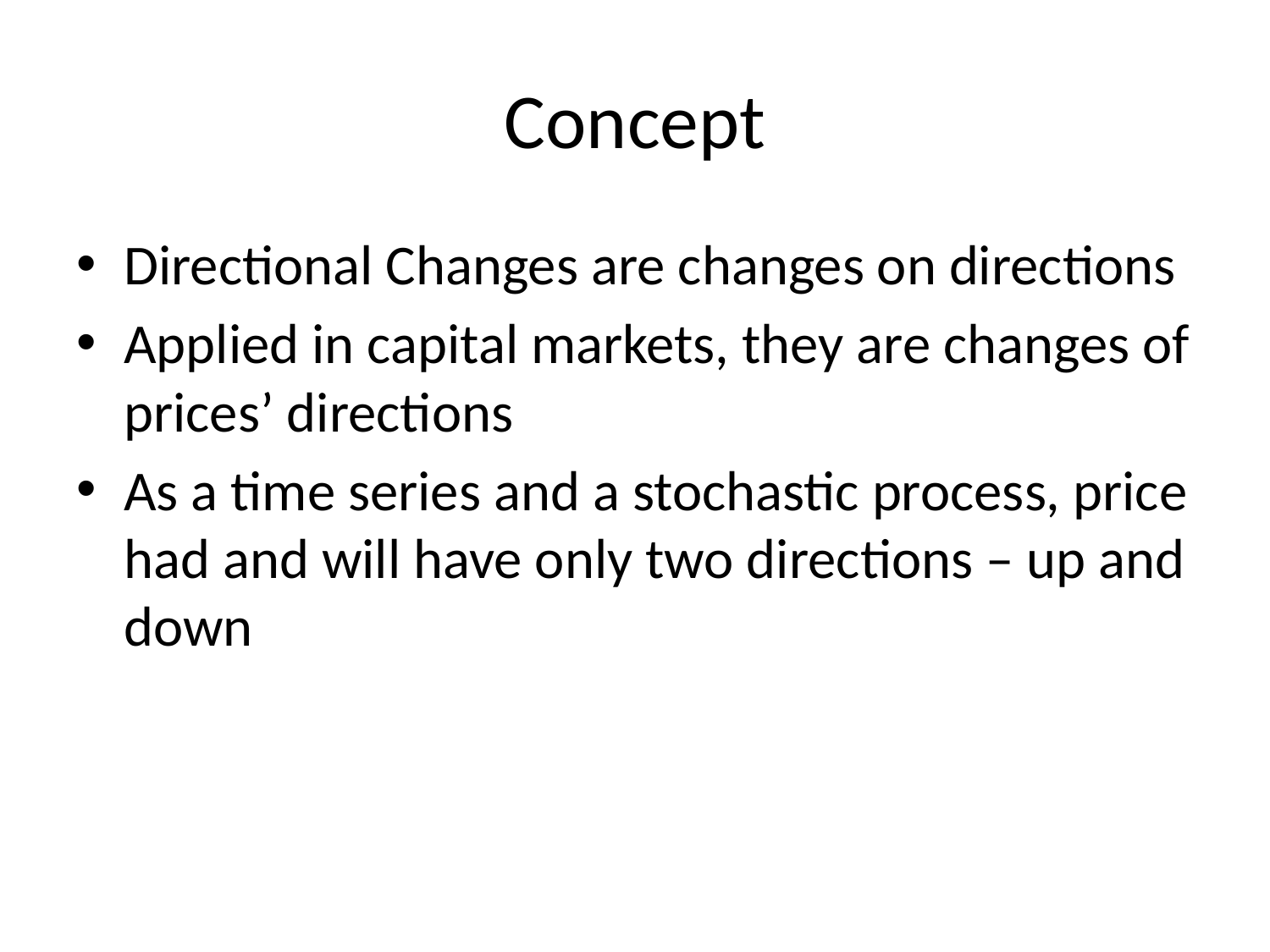

# Concept
Directional Changes are changes on directions
Applied in capital markets, they are changes of prices’ directions
As a time series and a stochastic process, price had and will have only two directions – up and down